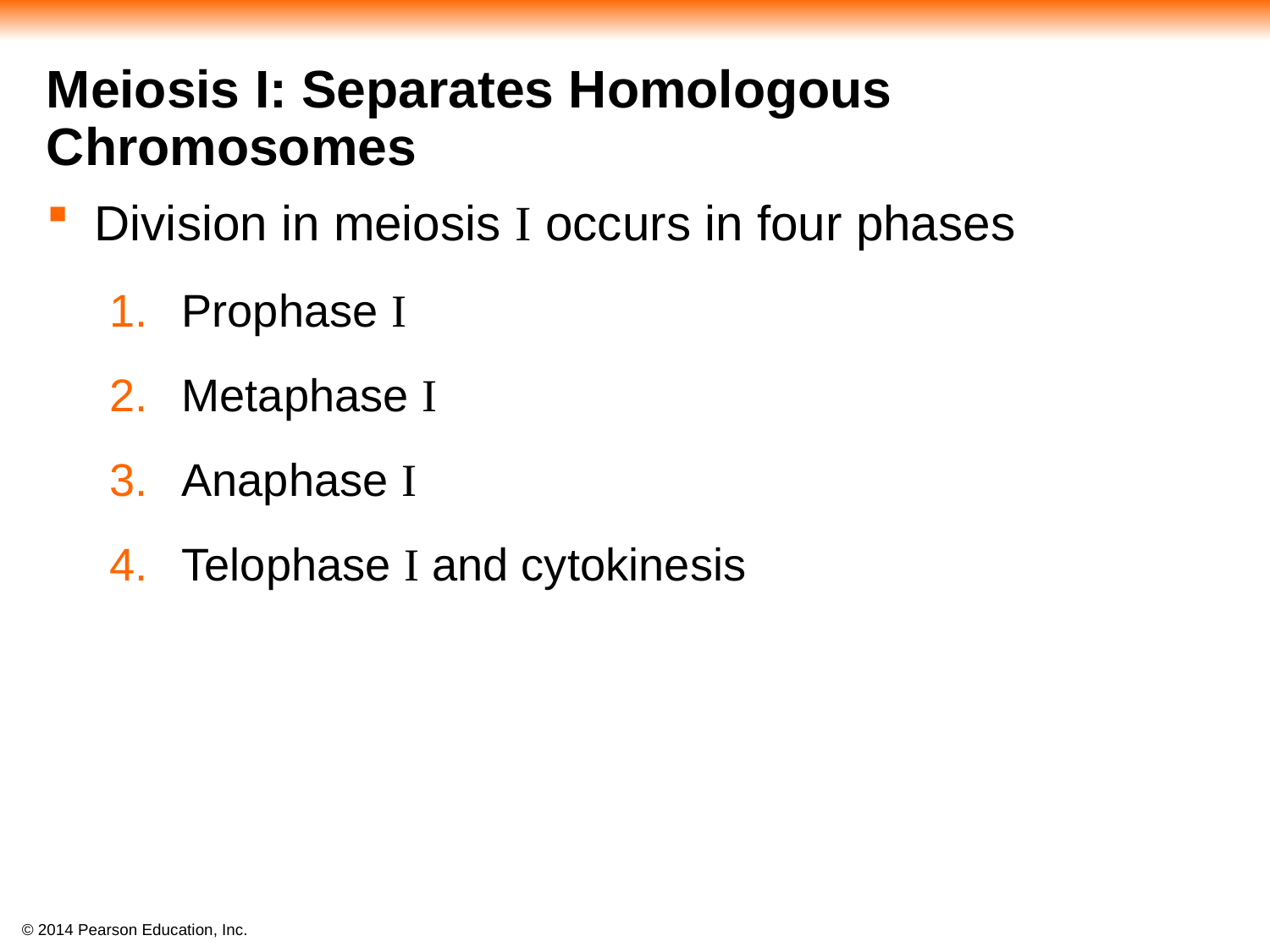

#
Meiosis I: Separates Homologous Chromosomes
Division in meiosis I occurs in four phases
Prophase I
Metaphase I
Anaphase I
Telophase I and cytokinesis